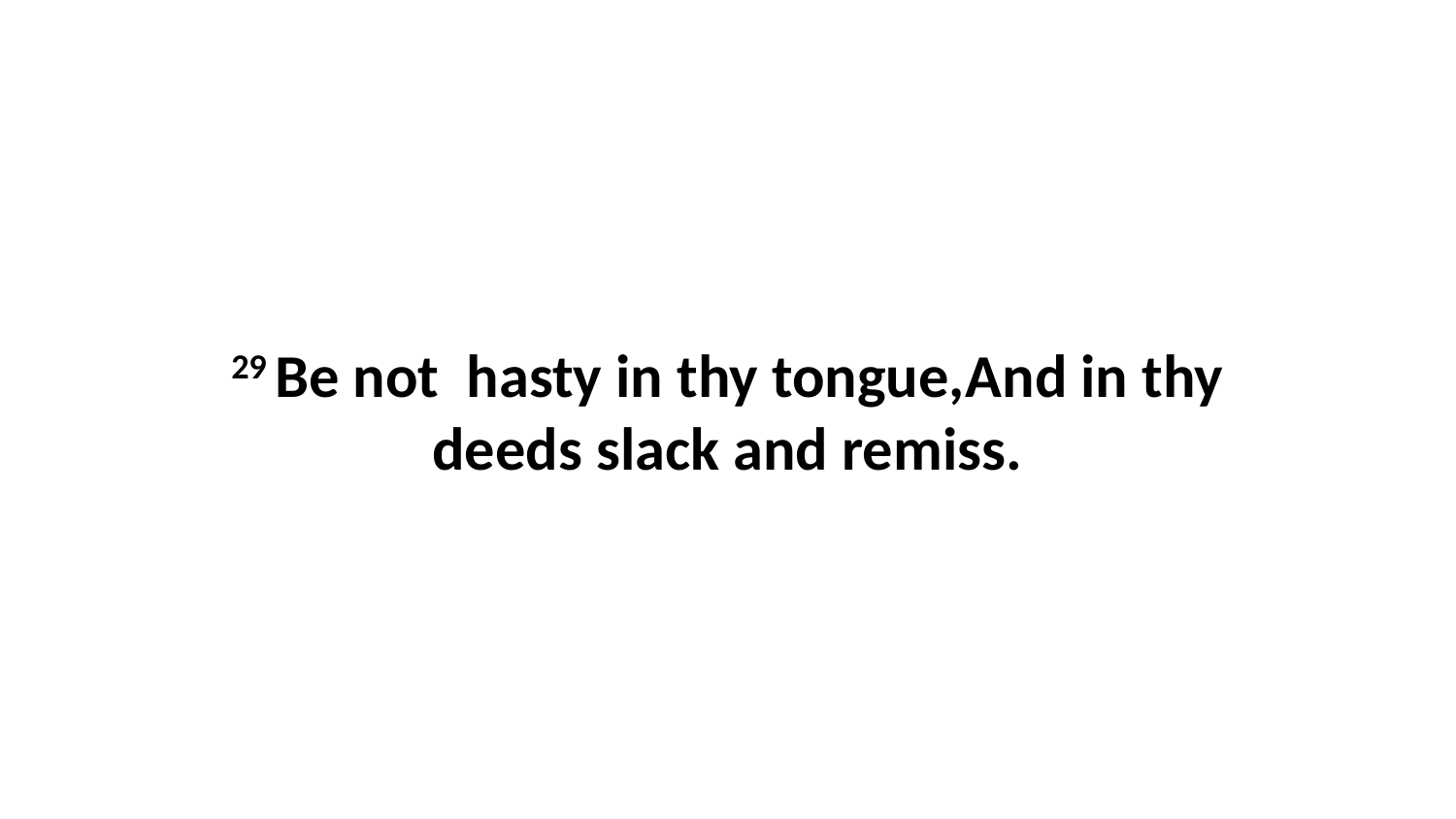

29 Be not  hasty in thy tongue,And in thy deeds slack and remiss.